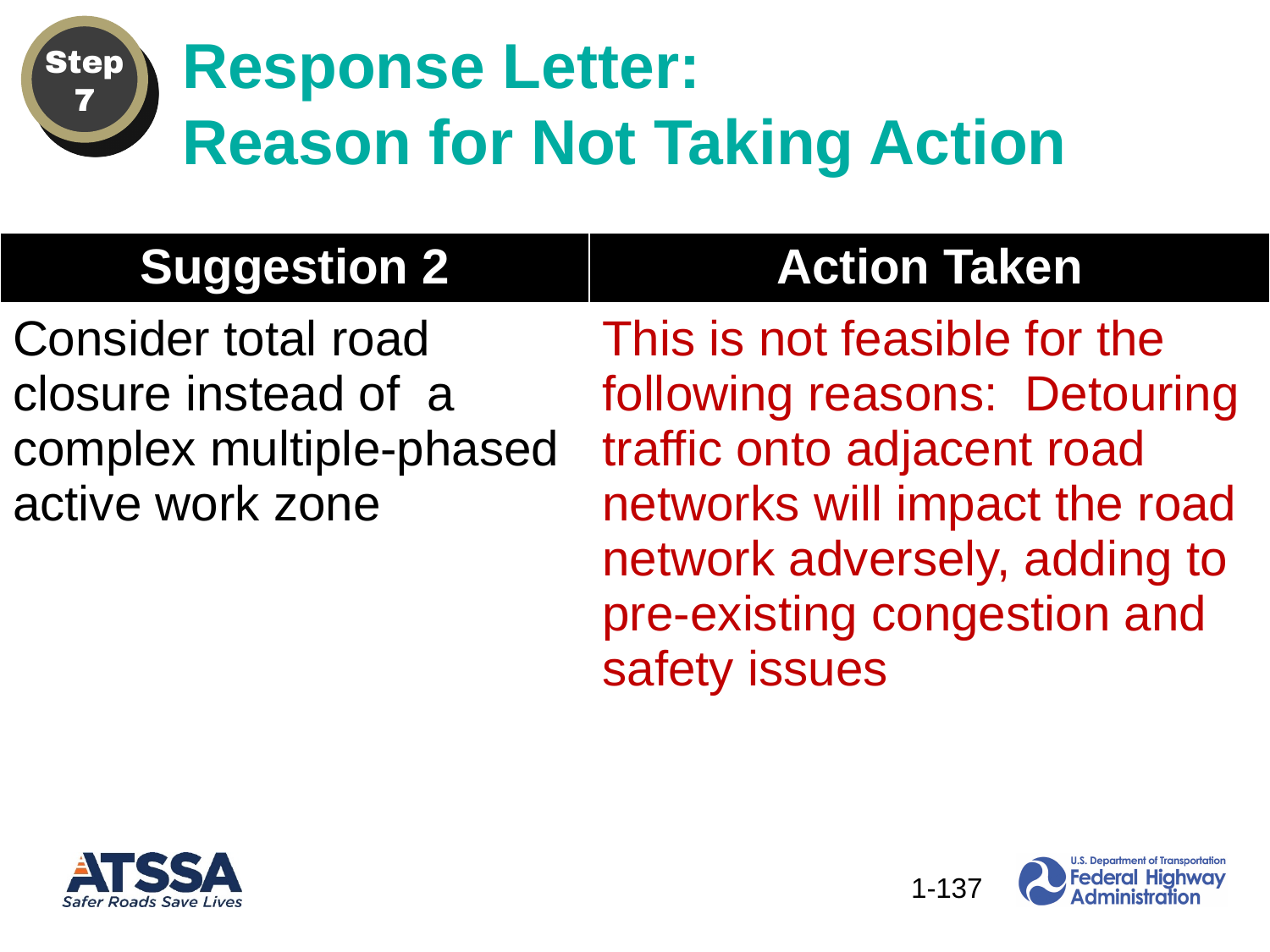

Response Letter:
Reason for Not Taking Action
Step
7
| Suggestion 2 | Action Taken |
| --- | --- |
| Consider total road closure instead of a complex multiple-phased active work zone | This is not feasible for the following reasons: Detouring traffic onto adjacent road networks will impact the road network adversely, adding to pre-existing congestion and safety issues |